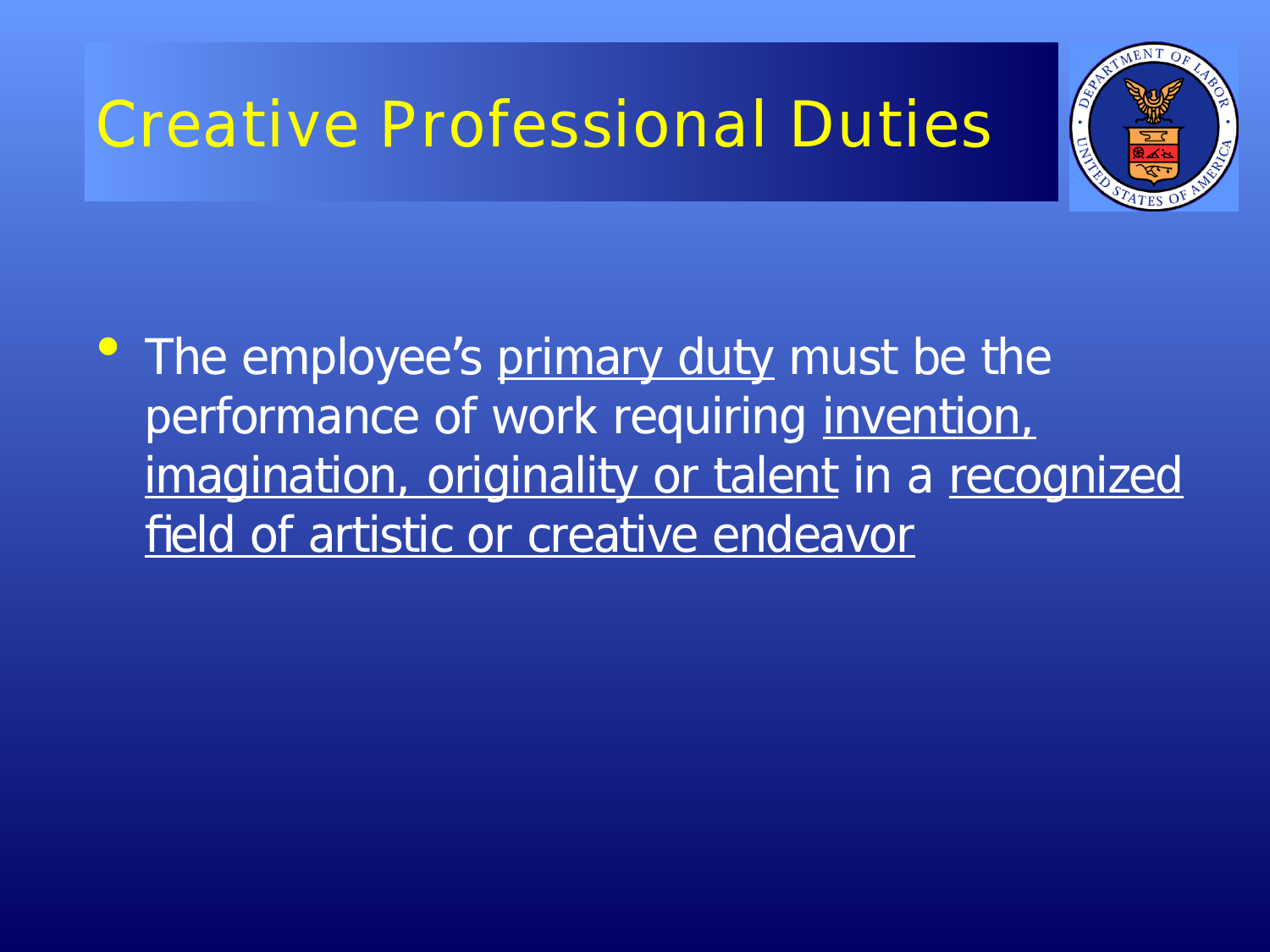

# Creative Professional Duties

The employee’s primary duty must be the performance of work requiring invention, imagination, originality or talent in a recognized field of artistic or creative endeavor